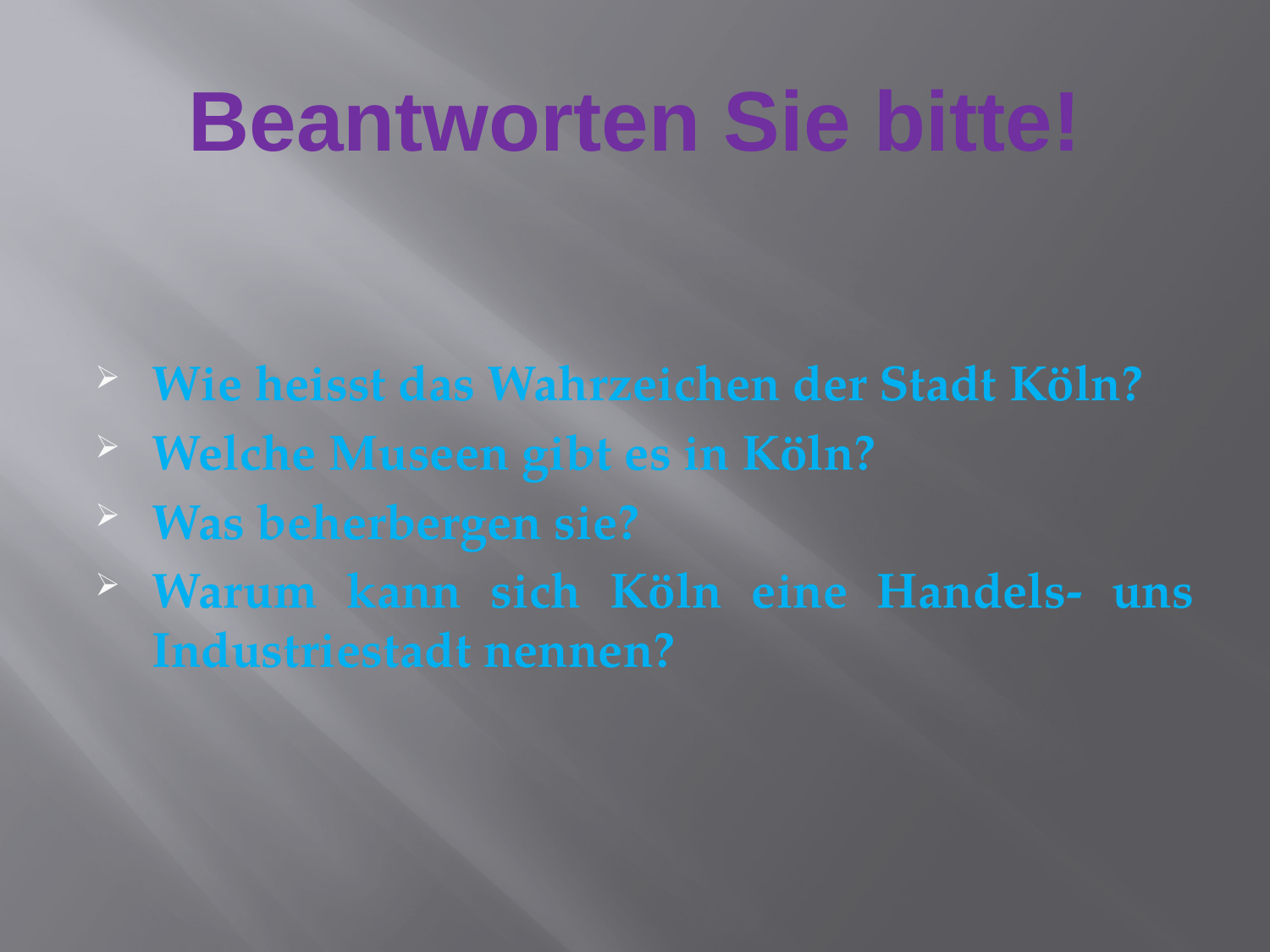

# Beantworten Sie bitte!
Wie heisst das Wahrzeichen der Stadt Köln?
Welche Museen gibt es in Köln?
Was beherbergen sie?
Warum kann sich Köln eine Handels- uns Industriestadt nennen?